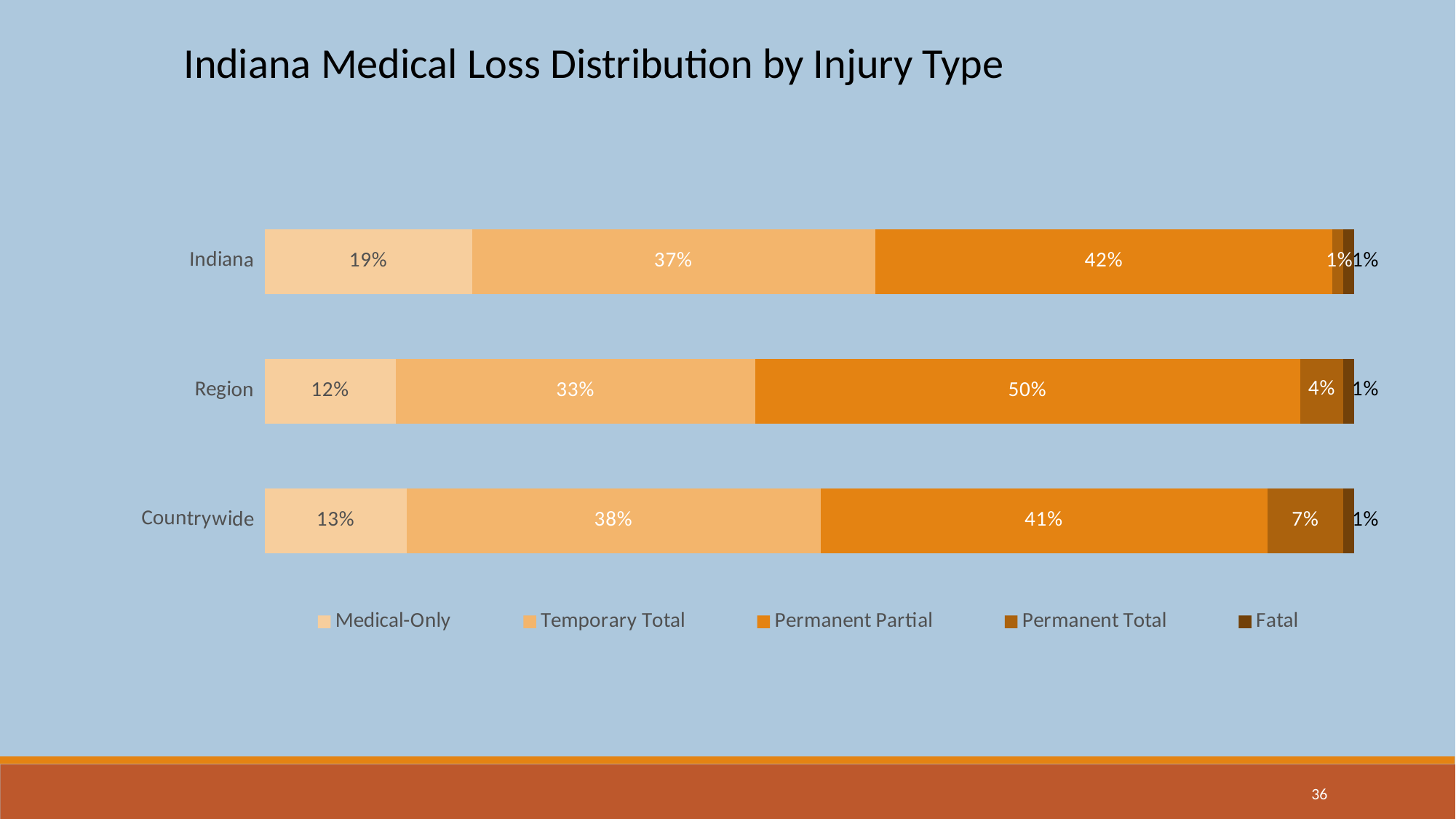

Indiana Medical Loss Distribution by Injury Type

### Chart

| Category | Medical-Only | Temporary Total | Permanent Partial | Permanent Total | Fatal |
|---|---|---|---|---|---|
| Indiana | 0.19 | 0.37 | 0.42 | 0.01 | 0.01 |
| Region | 0.12 | 0.33 | 0.5 | 0.04 | 0.01 |
| Countrywide | 0.13 | 0.38 | 0.41 | 0.07 | 0.01 |
36